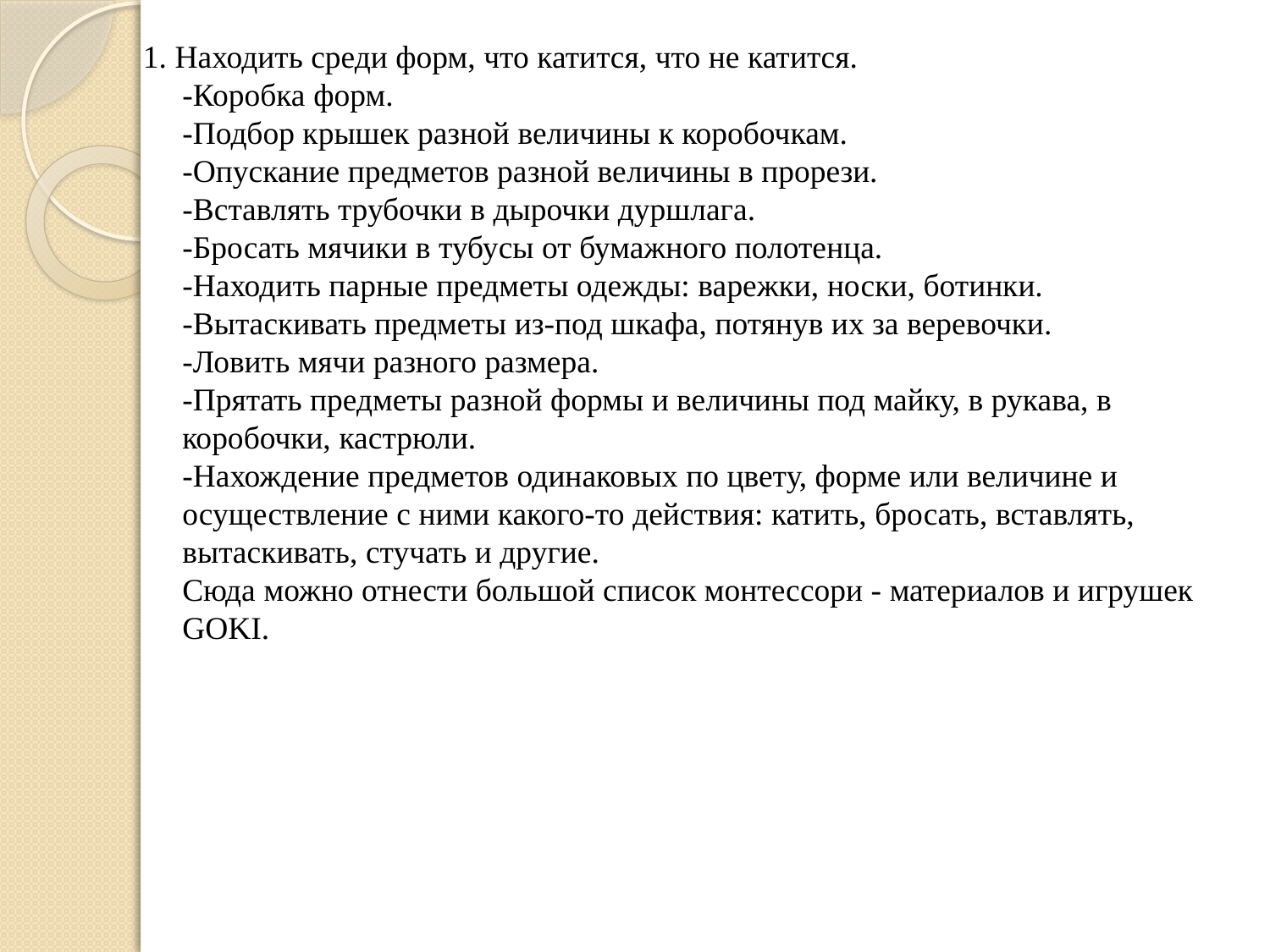

1. Находить среди форм, что катится, что не катится.
-Коробка форм.
-Подбор крышек разной величины к коробочкам.
-Опускание предметов разной величины в прорези.
-Вставлять трубочки в дырочки дуршлага.
-Бросать мячики в тубусы от бумажного полотенца.
-Находить парные предметы одежды: варежки, носки, ботинки.
-Вытаскивать предметы из-под шкафа, потянув их за веревочки.
-Ловить мячи разного размера.
-Прятать предметы разной формы и величины под майку, в рукава, в коробочки, кастрюли.
-Нахождение предметов одинаковых по цвету, форме или величине и осуществление с ними какого-то действия: катить, бросать, вставлять, вытаскивать, стучать и другие.
Сюда можно отнести большой список монтессори - материалов и игрушек GOKI.